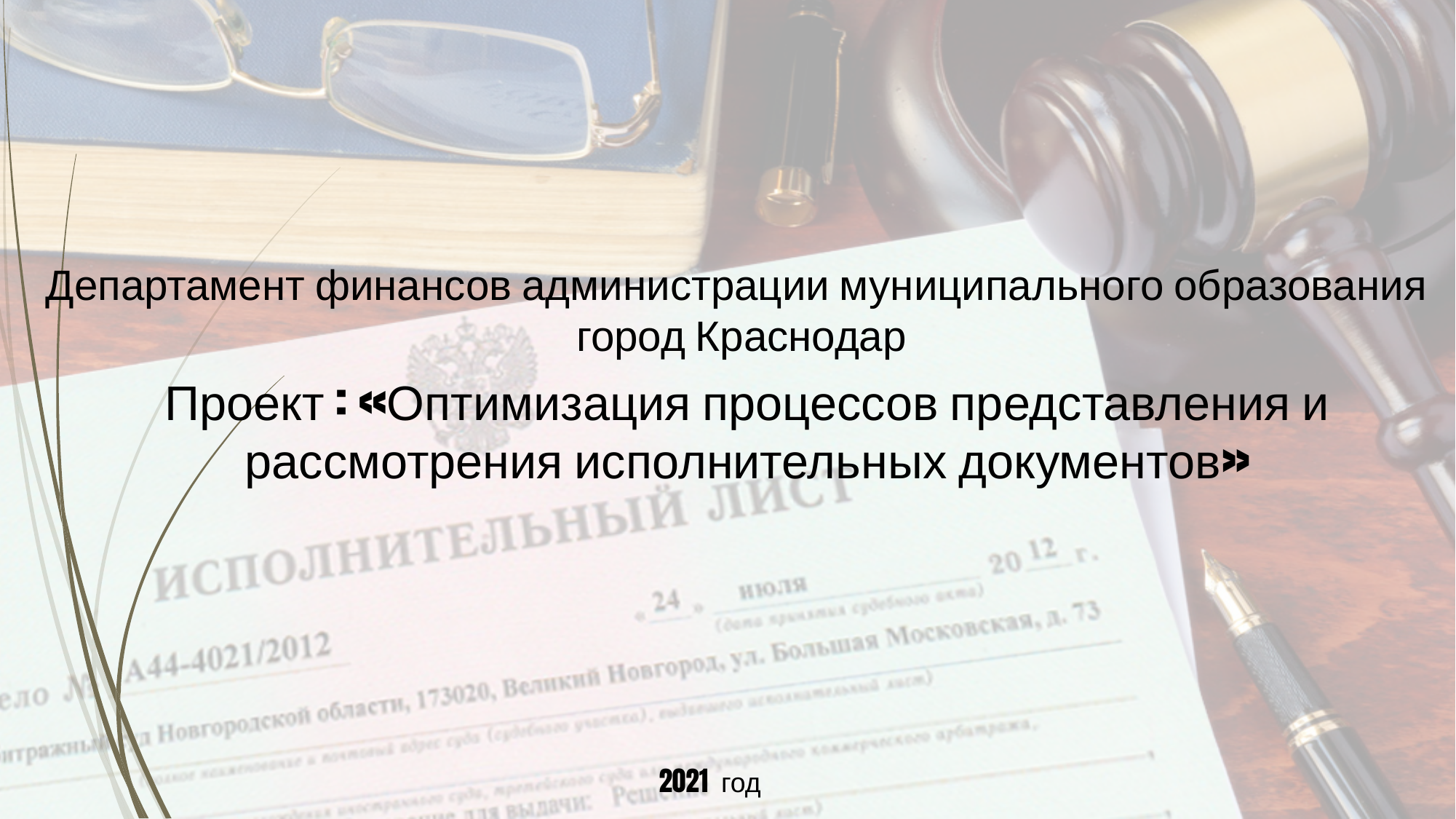

Департамент финансов администрации муниципального образования
 город Краснодар
Проект : «Оптимизация процессов представления и рассмотрения исполнительных документов»
2021  год